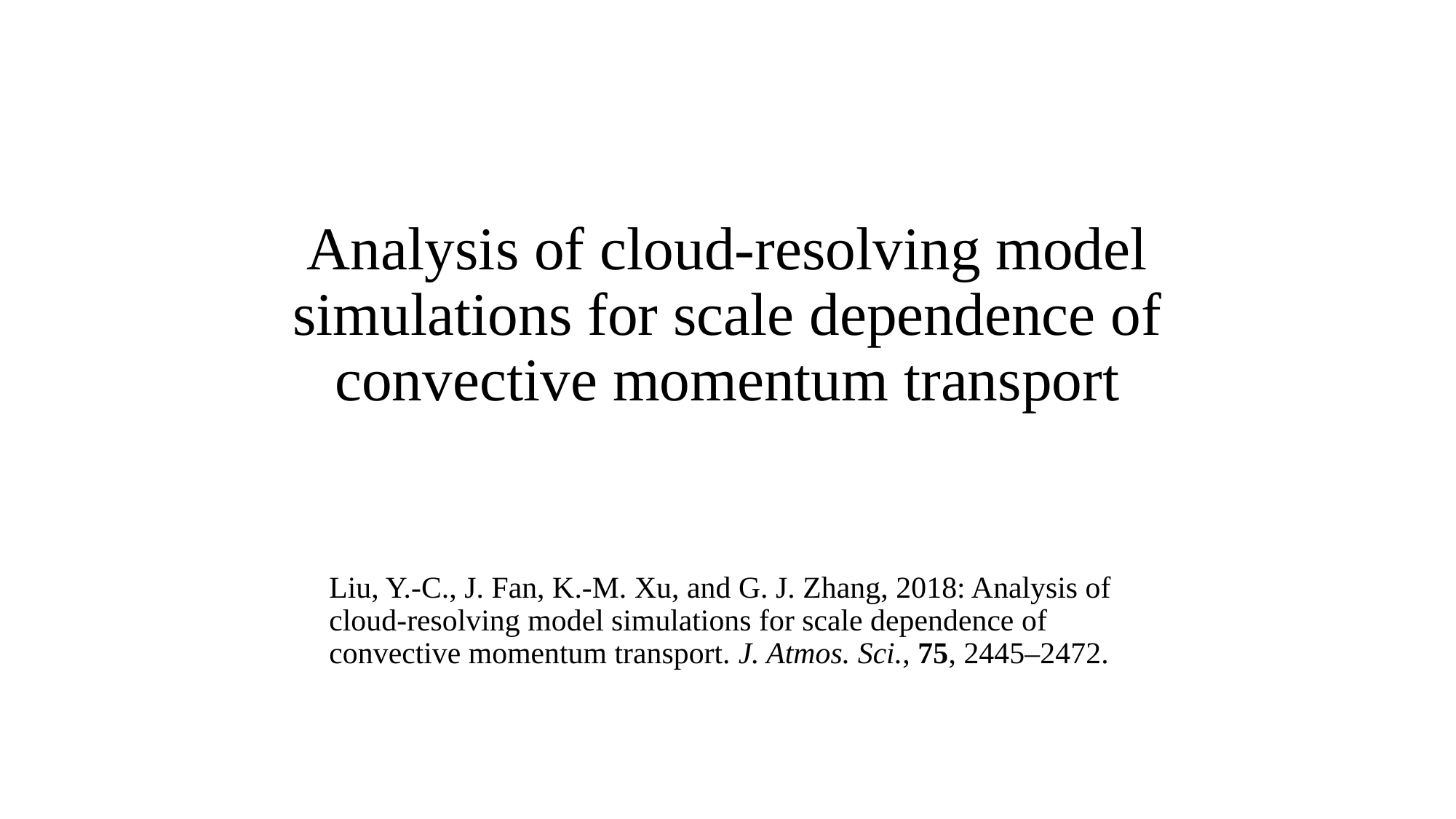

# Analysis of cloud-resolving model simulations for scale dependence of convective momentum transport
Liu, Y.-C., J. Fan, K.-M. Xu, and G. J. Zhang, 2018: Analysis of cloud-resolving model simulations for scale dependence of convective momentum transport. J. Atmos. Sci., 75, 2445–2472.